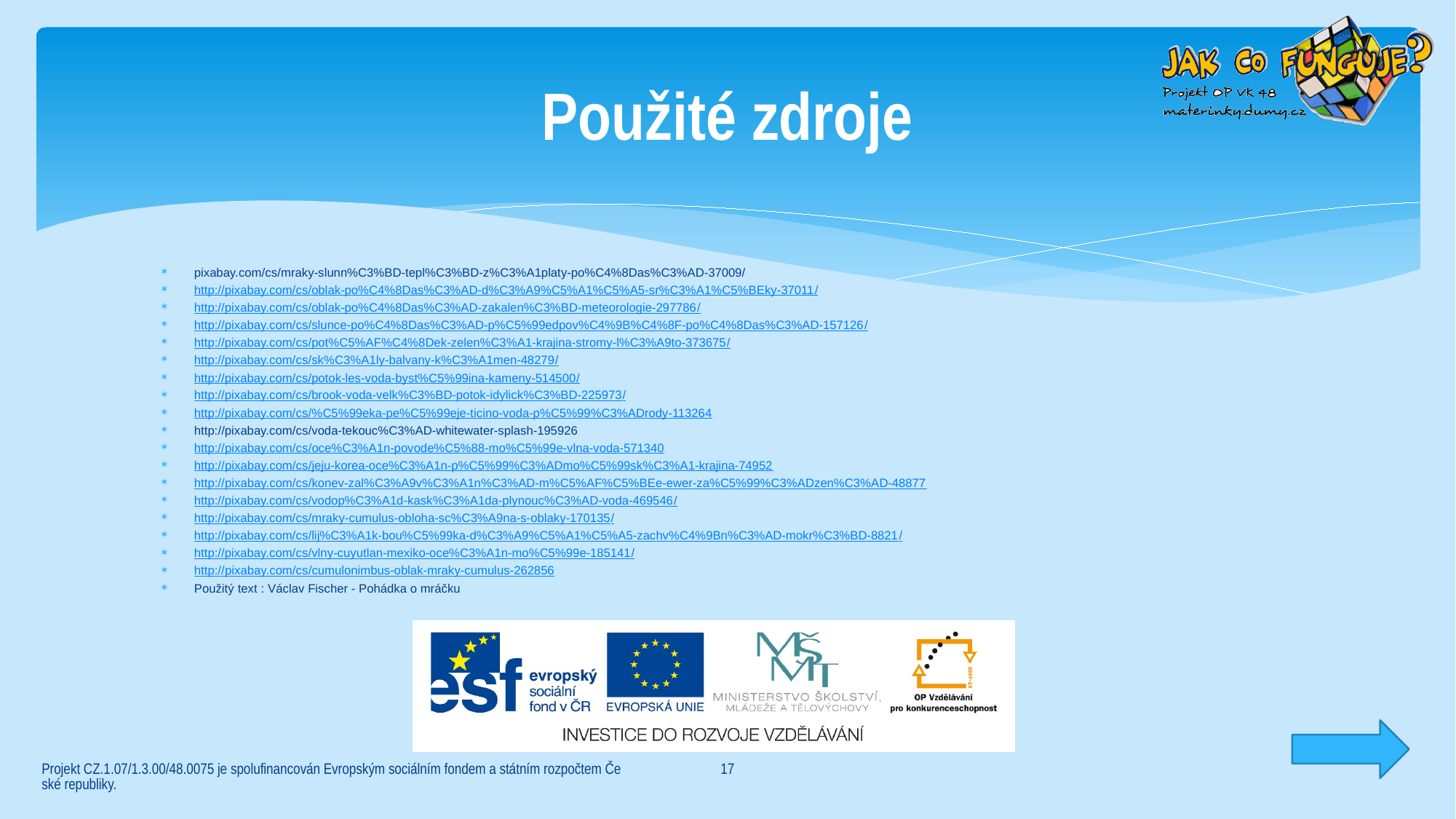

# Použité zdroje

pixabay.com/cs/mraky-slunn%C3%BD-tepl%C3%BD-z%C3%A1platy-po%C4%8Das%C3%AD-37009/
http://pixabay.com/cs/oblak-po%C4%8Das%C3%AD-d%C3%A9%C5%A1%C5%A5-sr%C3%A1%C5%BEky-37011/
http://pixabay.com/cs/oblak-po%C4%8Das%C3%AD-zakalen%C3%BD-meteorologie-297786/
http://pixabay.com/cs/slunce-po%C4%8Das%C3%AD-p%C5%99edpov%C4%9B%C4%8F-po%C4%8Das%C3%AD-157126/
http://pixabay.com/cs/pot%C5%AF%C4%8Dek-zelen%C3%A1-krajina-stromy-l%C3%A9to-373675/
http://pixabay.com/cs/sk%C3%A1ly-balvany-k%C3%A1men-48279/
http://pixabay.com/cs/potok-les-voda-byst%C5%99ina-kameny-514500/
http://pixabay.com/cs/brook-voda-velk%C3%BD-potok-idylick%C3%BD-225973/
http://pixabay.com/cs/%C5%99eka-pe%C5%99eje-ticino-voda-p%C5%99%C3%ADrody-113264
http://pixabay.com/cs/voda-tekouc%C3%AD-whitewater-splash-195926
http://pixabay.com/cs/oce%C3%A1n-povode%C5%88-mo%C5%99e-vlna-voda-571340
http://pixabay.com/cs/jeju-korea-oce%C3%A1n-p%C5%99%C3%ADmo%C5%99sk%C3%A1-krajina-74952
http://pixabay.com/cs/konev-zal%C3%A9v%C3%A1n%C3%AD-m%C5%AF%C5%BEe-ewer-za%C5%99%C3%ADzen%C3%AD-48877
http://pixabay.com/cs/vodop%C3%A1d-kask%C3%A1da-plynouc%C3%AD-voda-469546/
http://pixabay.com/cs/mraky-cumulus-obloha-sc%C3%A9na-s-oblaky-170135/
http://pixabay.com/cs/lij%C3%A1k-bou%C5%99ka-d%C3%A9%C5%A1%C5%A5-zachv%C4%9Bn%C3%AD-mokr%C3%BD-8821/
http://pixabay.com/cs/vlny-cuyutlan-mexiko-oce%C3%A1n-mo%C5%99e-185141/
http://pixabay.com/cs/cumulonimbus-oblak-mraky-cumulus-262856
Použitý text : Václav Fischer - Pohádka o mráčku

17
Projekt CZ.1.07/1.3.00/48.0075 je spolufinancován Evropským sociálním fondem a státním rozpočtem České republiky.